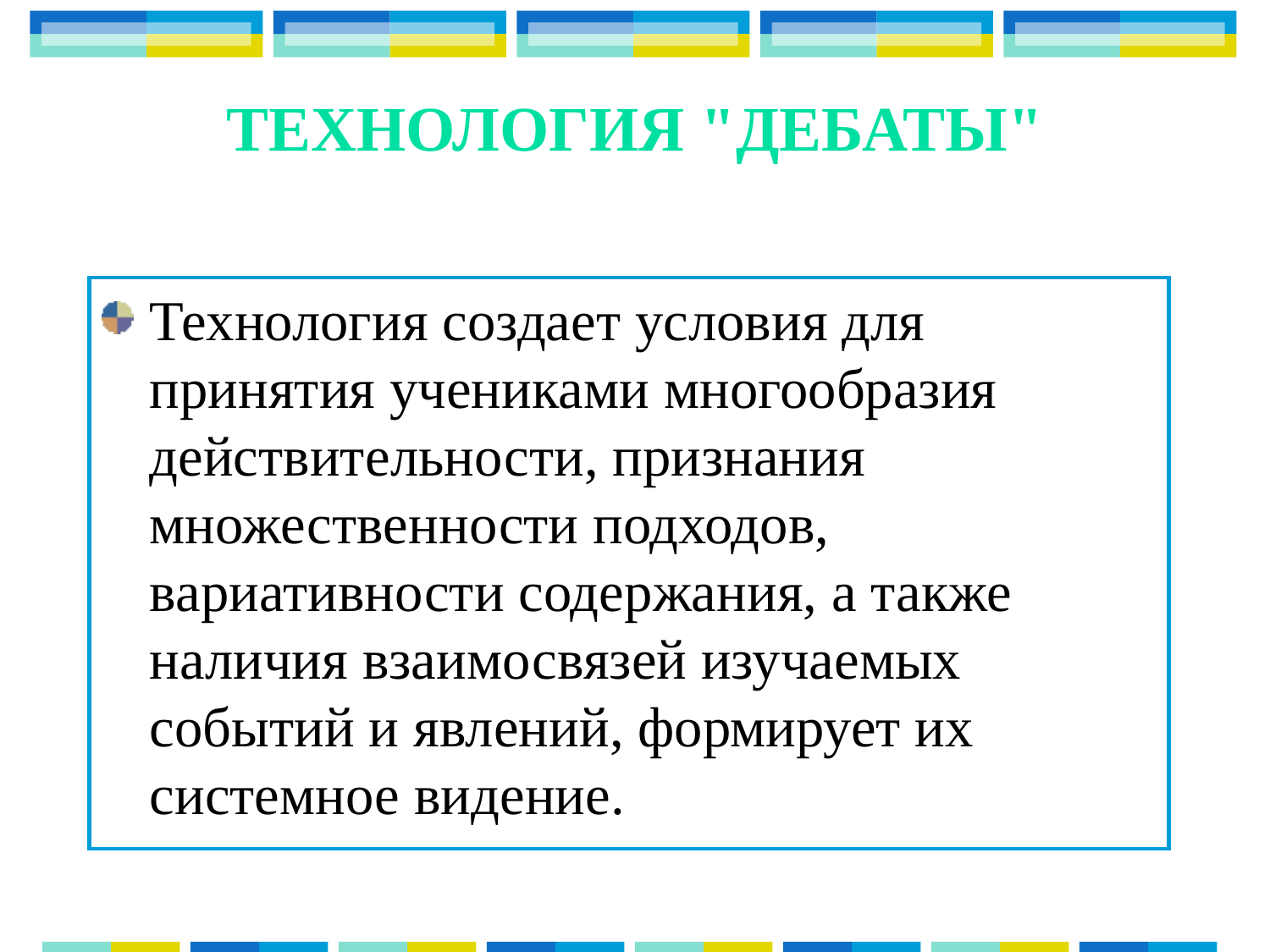

# Технология "ДЕБАТЫ"
Технология создает условия для принятия учениками многообразия действительности, признания множественности подходов, вариативности содержания, а также наличия взаимосвязей изучаемых событий и явлений, формирует их системное видение.